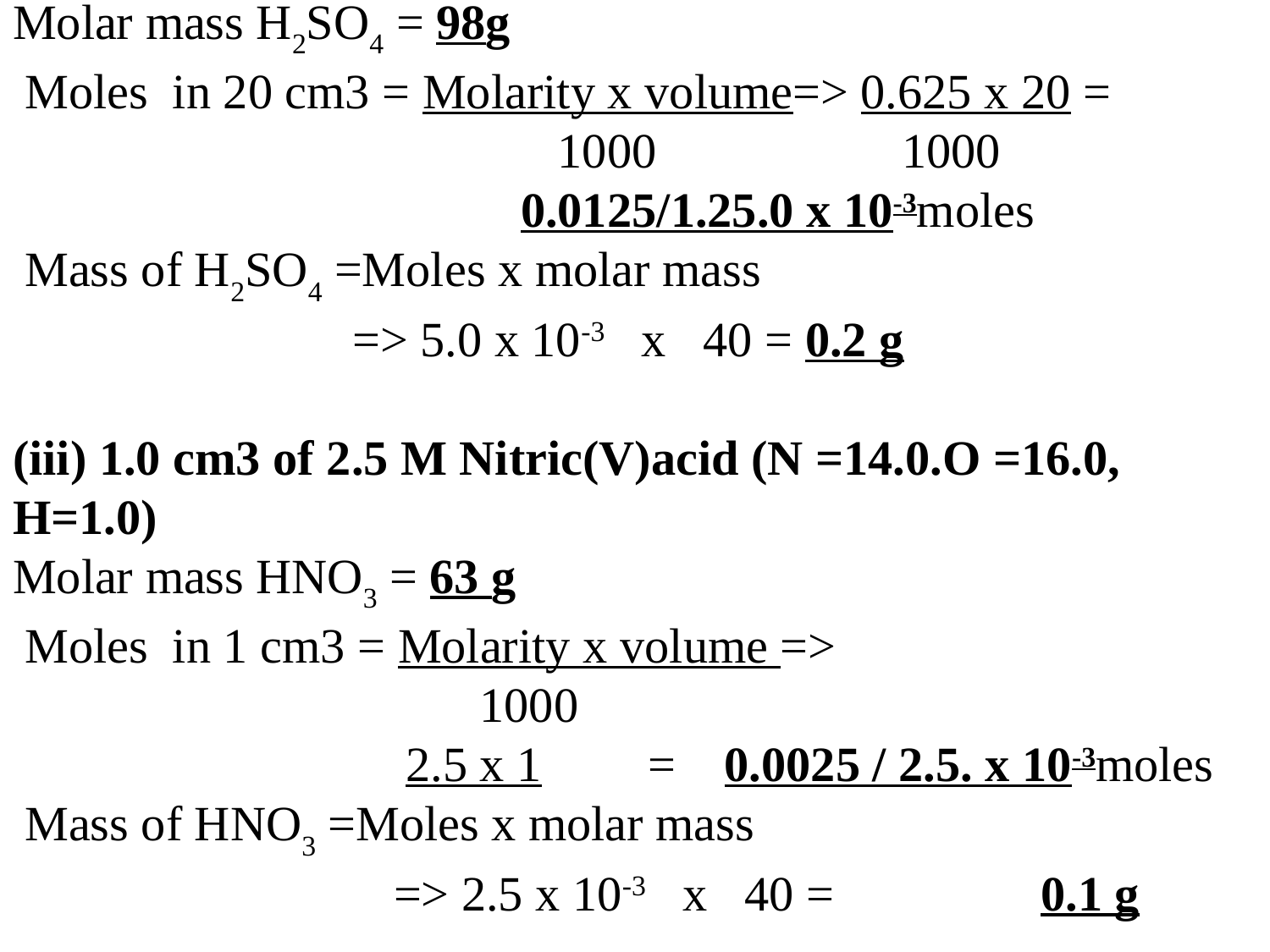

Molar mass H2SO4 = 98g
 Moles  in 20 cm3 = Molarity x volume=> 0.625 x 20 =
				   1000 		1000
   				0.0125/1.25.0 x 10-3moles
 Mass of H2SO4 =Moles x molar mass
		       => 5.0 x 10-3   x   40 = 0.2 g

(iii) 1.0 cm3 of 2.5 M Nitric(V)acid (N =14.0.O =16.0, H=1.0)
Molar mass HNO3 = 63 g
 Moles  in 1 cm3 = Molarity x volume =>
	    	   	       1000
			 2.5 x 1 	=    0.0025 / 2.5. x 10-3moles
 Mass of HNO3 =Moles x molar mass
			=> 2.5 x 10-3   x   40 =		 0.1 g